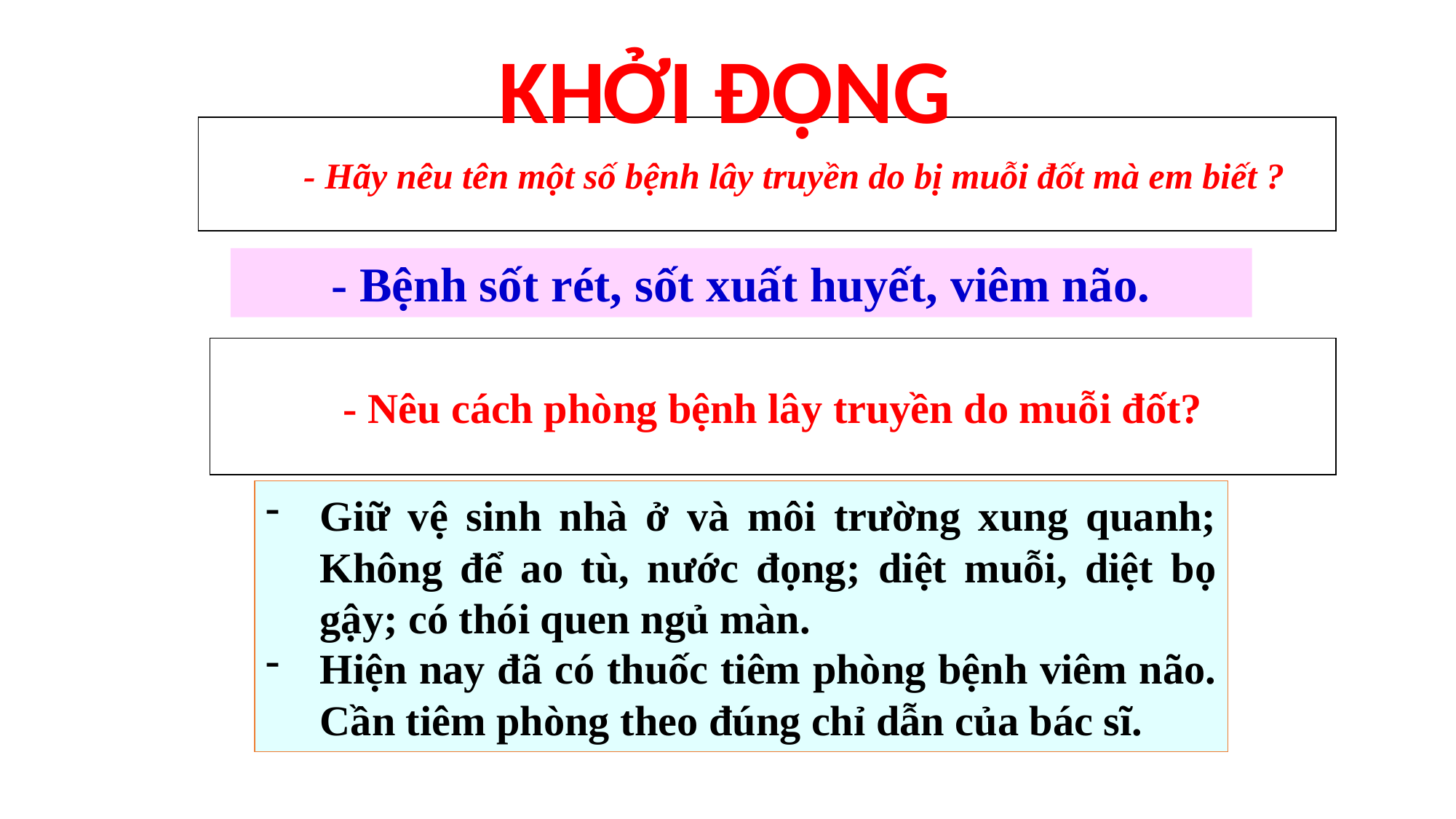

KHỞI ĐỘNG
- Hãy nêu tên một số bệnh lây truyền do bị muỗi đốt mà em biết ?
- Bệnh sốt rét, sốt xuất huyết, viêm não.

- Nêu cách phòng bệnh lây truyền do muỗi đốt?

Giữ vệ sinh nhà ở và môi trường xung quanh; Không để ao tù, nước đọng; diệt muỗi, diệt bọ gậy; có thói quen ngủ màn.
Hiện nay đã có thuốc tiêm phòng bệnh viêm não. Cần tiêm phòng theo đúng chỉ dẫn của bác sĩ.